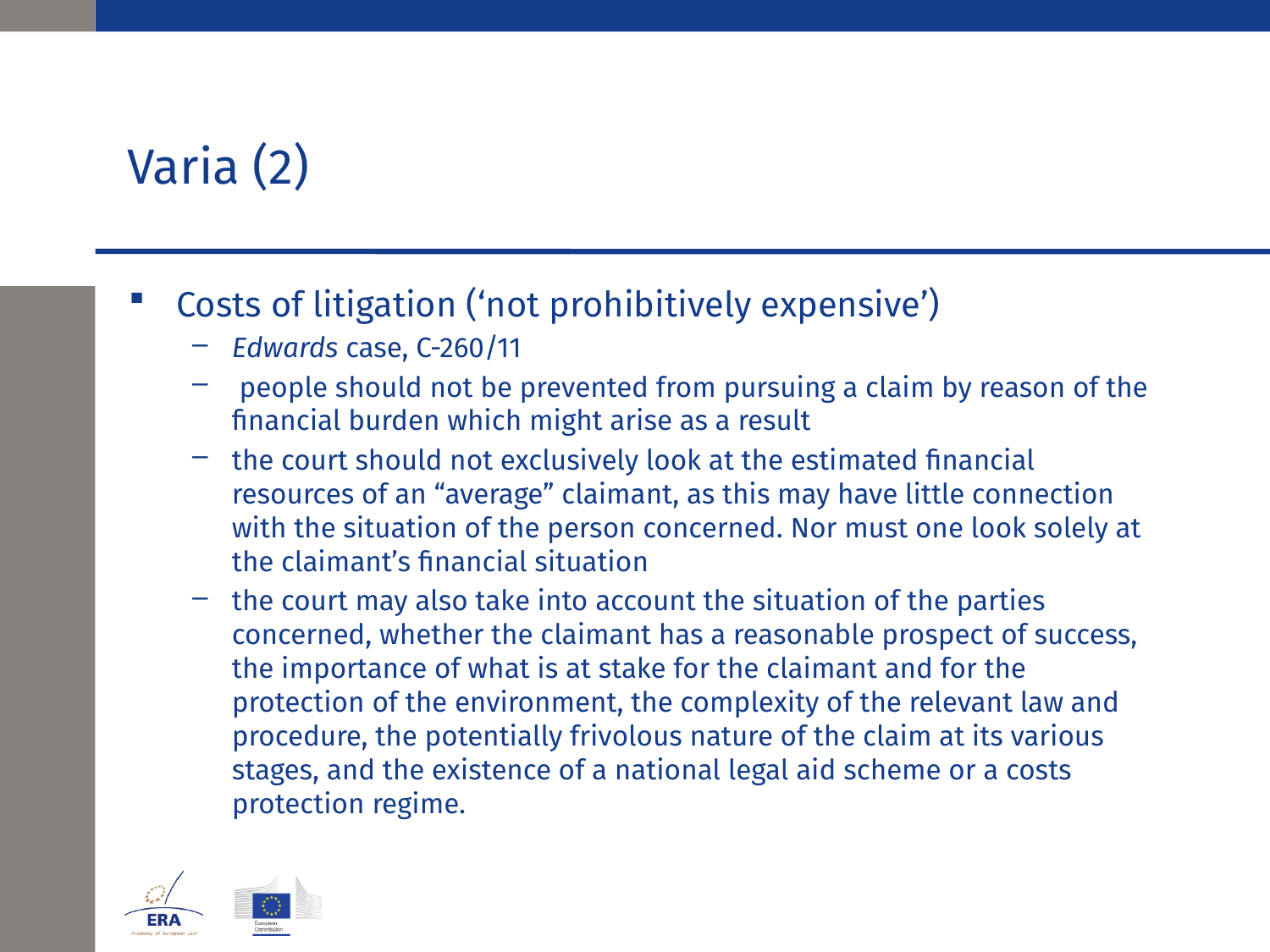

# Varia (2)
Costs of litigation (‘not prohibitively expensive’)
Edwards case, C-260/11
 people should not be prevented from pursuing a claim by reason of the financial burden which might arise as a result
the court should not exclusively look at the estimated financial resources of an “average” claimant, as this may have little connection with the situation of the person concerned. Nor must one look solely at the claimant’s financial situation
the court may also take into account the situation of the parties concerned, whether the claimant has a reasonable prospect of success, the importance of what is at stake for the claimant and for the protection of the environment, the complexity of the relevant law and procedure, the potentially frivolous nature of the claim at its various stages, and the existence of a national legal aid scheme or a costs protection regime.